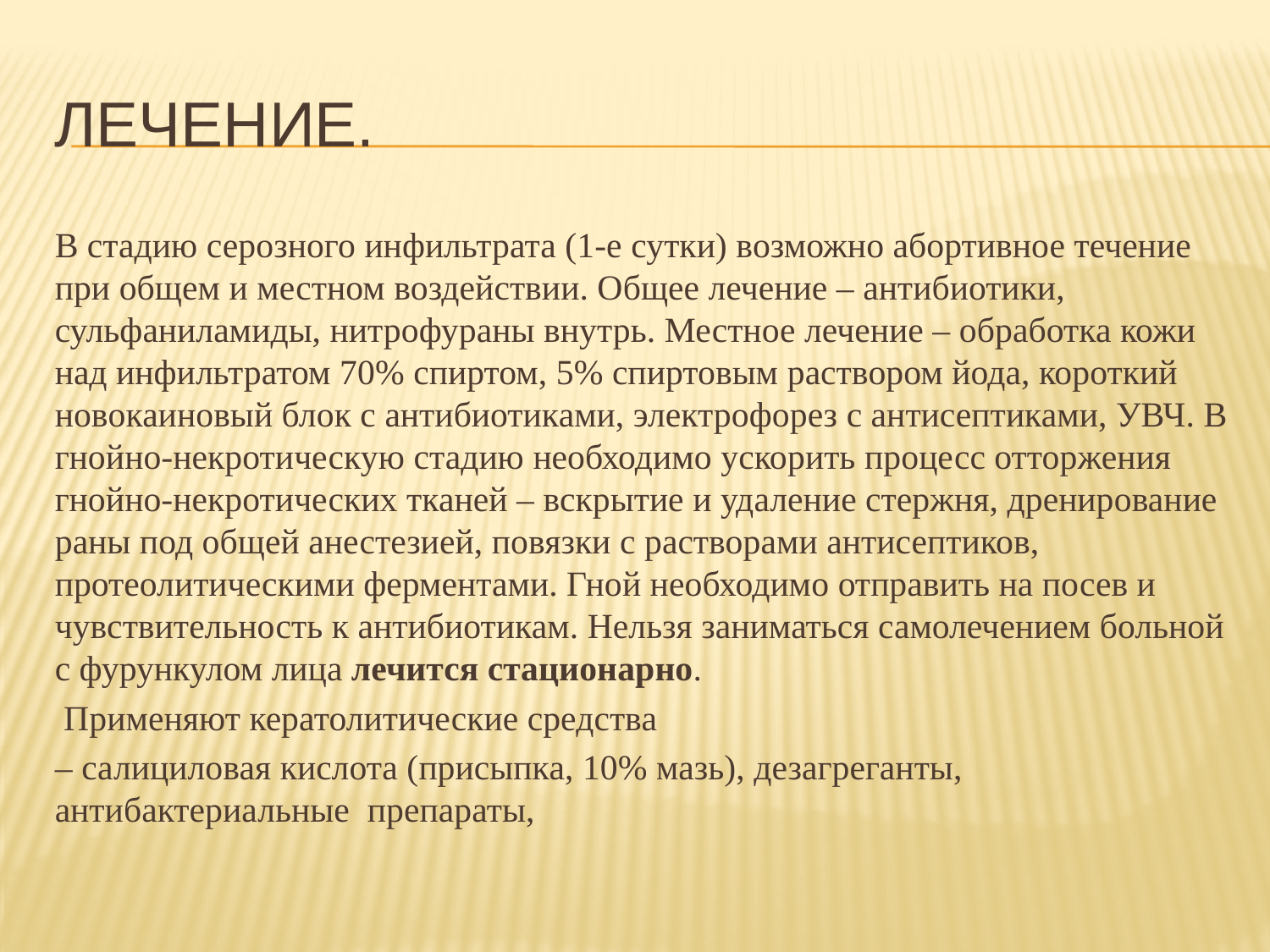

# Лечение.
В стадию серозного инфильтрата (1-е сутки) возможно абортивное течение при общем и местном воздействии. Общее лечение – антибиотики, сульфаниламиды, нитрофураны внутрь. Местное лечение – обработка кожи над инфильтратом 70% спиртом, 5% спиртовым раствором йода, короткий новокаиновый блок с антибиотиками, электрофорез с антисептиками, УВЧ. В гнойно-некротическую стадию необходимо ускорить процесс отторжения гнойно-некротических тканей – вскрытие и удаление стержня, дренирование раны под общей анестезией, повязки с растворами антисептиков, протеолитическими ферментами. Гной необходимо отправить на посев и чувствительность к антибиотикам. Нельзя заниматься самолечением больной с фурункулом лица лечится стационарно.
 Применяют кератолитические средства
– салициловая кислота (присыпка, 10% мазь), дезагреганты, антибактериальные  препараты,